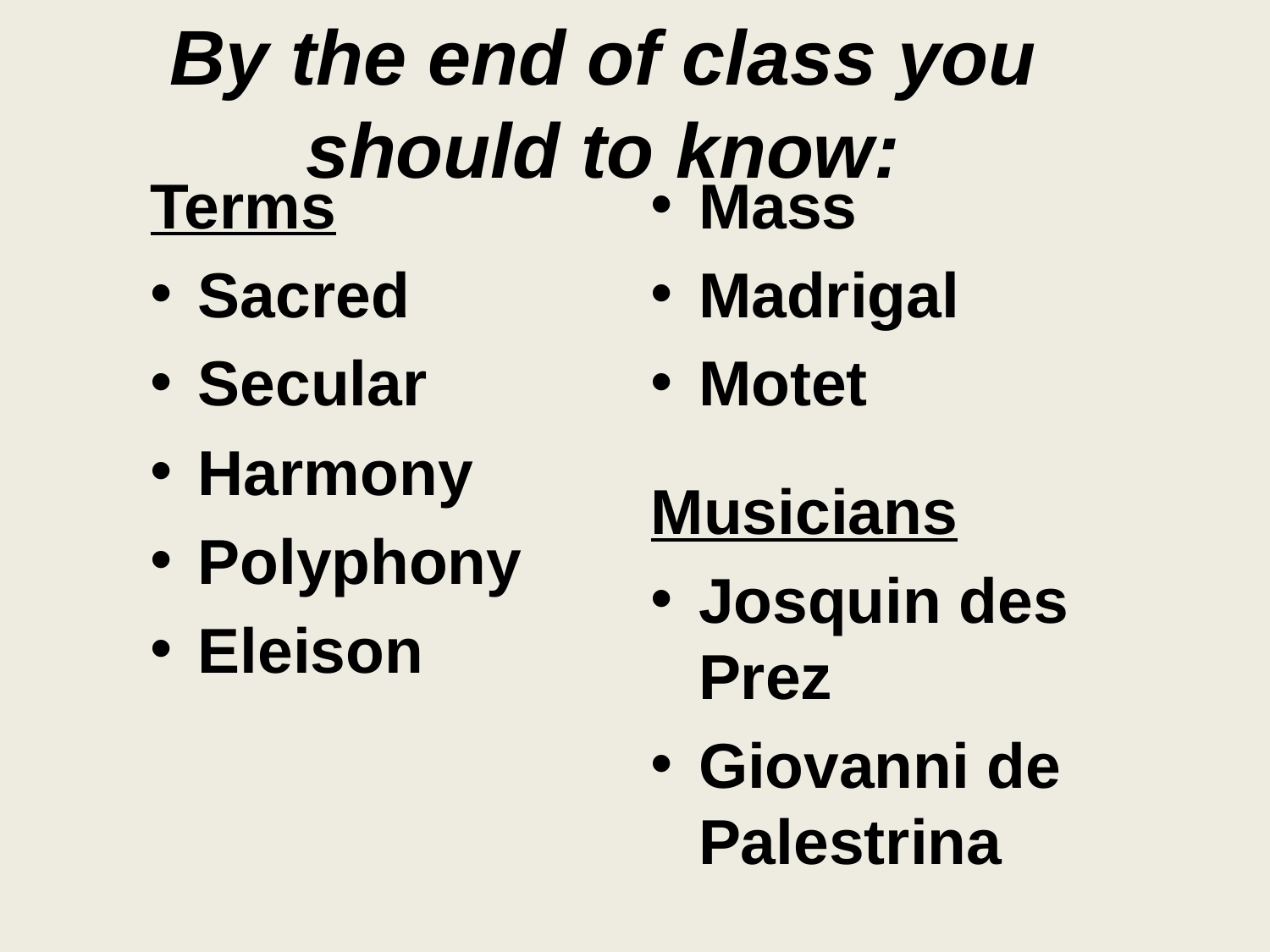

# By the end of class you should to know:
Terms
Sacred
Secular
Harmony
Polyphony
Eleison

Music Forms
Mass
Madrigal
Motet

Musicians
Josquin des Prez
Giovanni de Palestrina